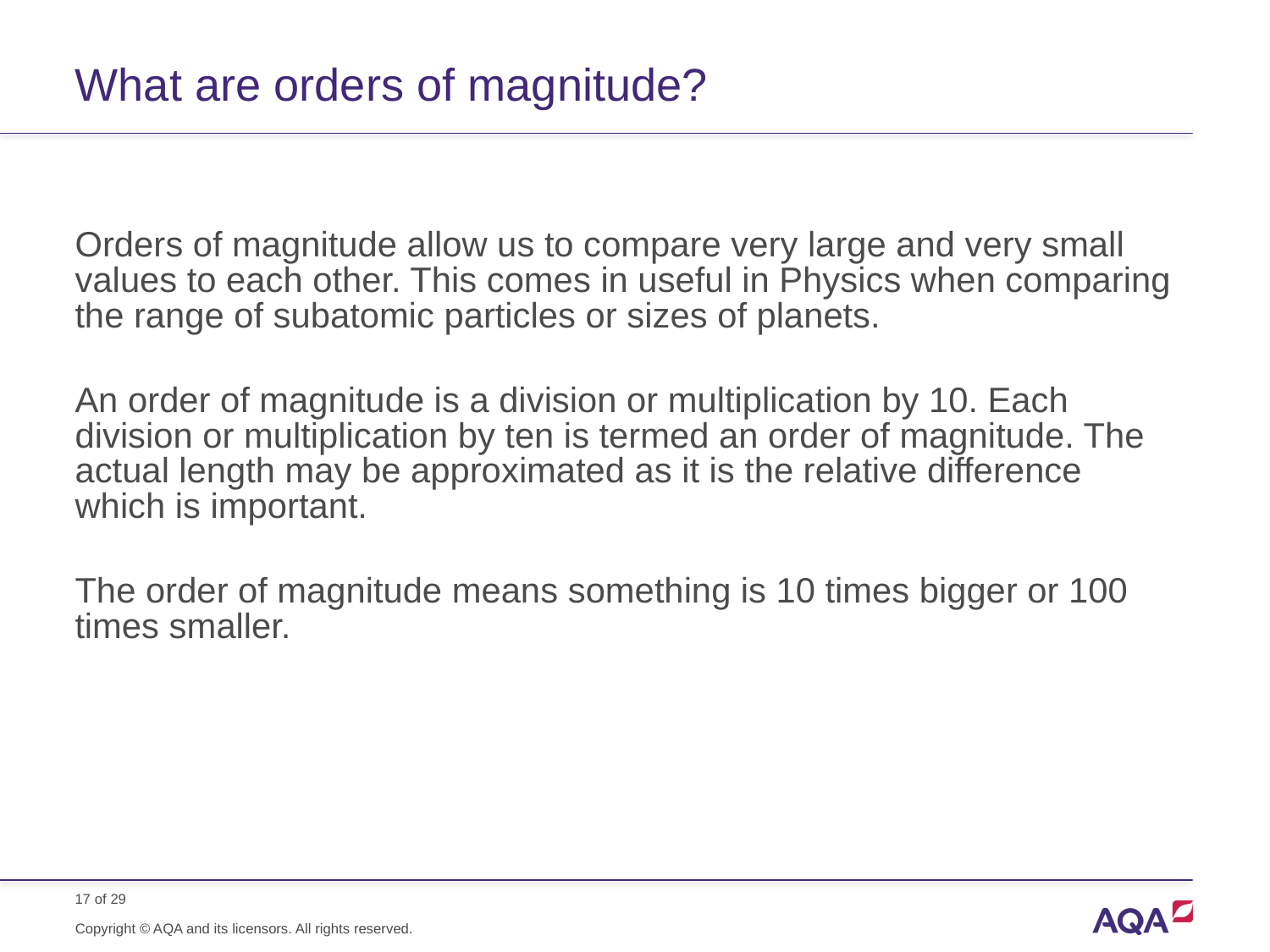

# What are orders of magnitude?
Orders of magnitude allow us to compare very large and very small values to each other. This comes in useful in Physics when comparing the range of subatomic particles or sizes of planets.

An order of magnitude is a division or multiplication by 10. Each division or multiplication by ten is termed an order of magnitude. The actual length may be approximated as it is the relative difference which is important.

The order of magnitude means something is 10 times bigger or 100 times smaller.

Copyright © AQA and its licensors. All rights reserved.